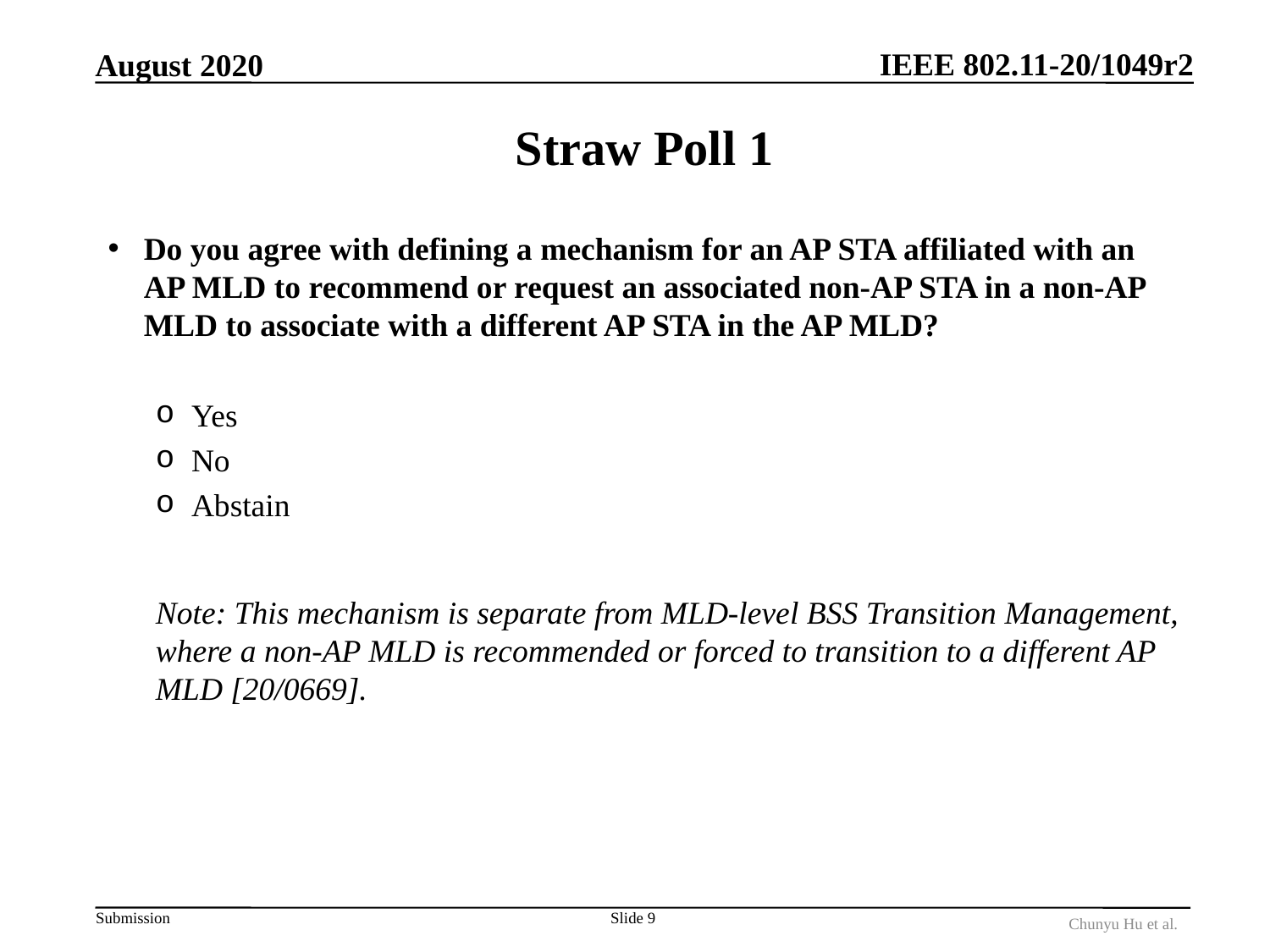

August 2020
# Straw Poll 1
Do you agree with defining a mechanism for an AP STA affiliated with an AP MLD to recommend or request an associated non-AP STA in a non-AP MLD to associate with a different AP STA in the AP MLD?

Yes
No
Abstain

Note: This mechanism is separate from MLD-level BSS Transition Management, where a non-AP MLD is recommended or forced to transition to a different AP MLD [20/0669].
Slide 9
Chunyu Hu et al.